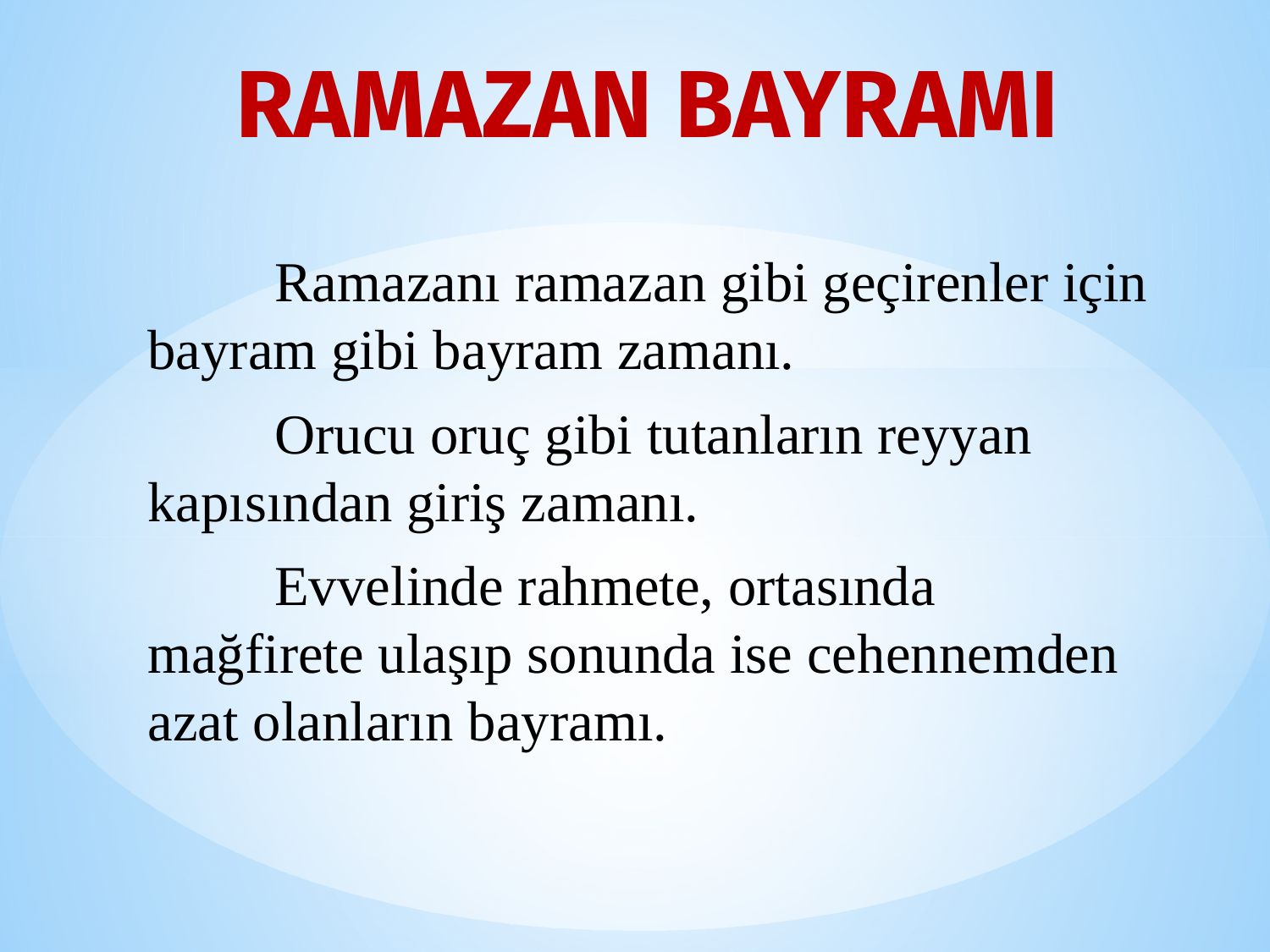

# RAMAZAN BAYRAMI

	Ramazanı ramazan gibi geçirenler için bayram gibi bayram zamanı.
	Orucu oruç gibi tutanların reyyan kapısından giriş zamanı.
	Evvelinde rahmete, ortasında mağfirete ulaşıp sonunda ise cehennemden azat olanların bayramı.